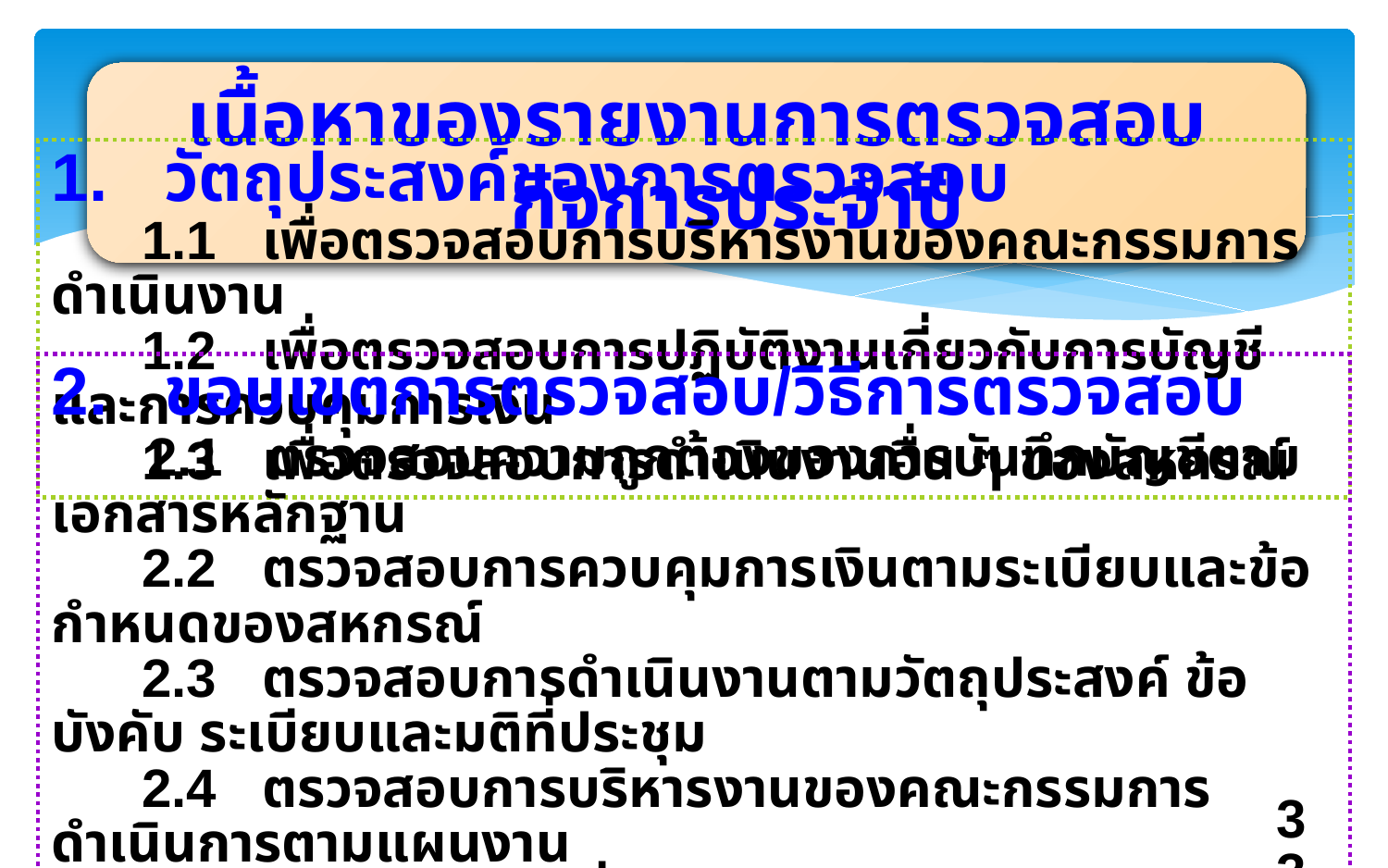

เนื้อหาของรายงานการตรวจสอบกิจการประจำปี
1.   วัตถุประสงค์ของการตรวจสอบ
      1.1   เพื่อตรวจสอบการบริหารงานของคณะกรรมการดำเนินงาน
      1.2   เพื่อตรวจสอบการปฏิบัติงานเกี่ยวกับการบัญชีและการควบคุมการเงิน
      1.3   เพื่อตรวจสอบการดำเนินงานอื่น ๆ ของสหกรณ์
2.   ขอบเขตการตรวจสอบ/วิธีการตรวจสอบ
      2.1   ตรวจสอบความถูกต้องของการบันทึกบัญชีตามเอกสารหลักฐาน
      2.2   ตรวจสอบการควบคุมการเงินตามระเบียบและข้อกำหนดของสหกรณ์
      2.3   ตรวจสอบการดำเนินงานตามวัตถุประสงค์ ข้อบังคับ ระเบียบและมติที่ประชุม
      2.4   ตรวจสอบการบริหารงานของคณะกรรมการดำเนินการตามแผนงาน
             และงบประมาณที่กำหนดไว้
33